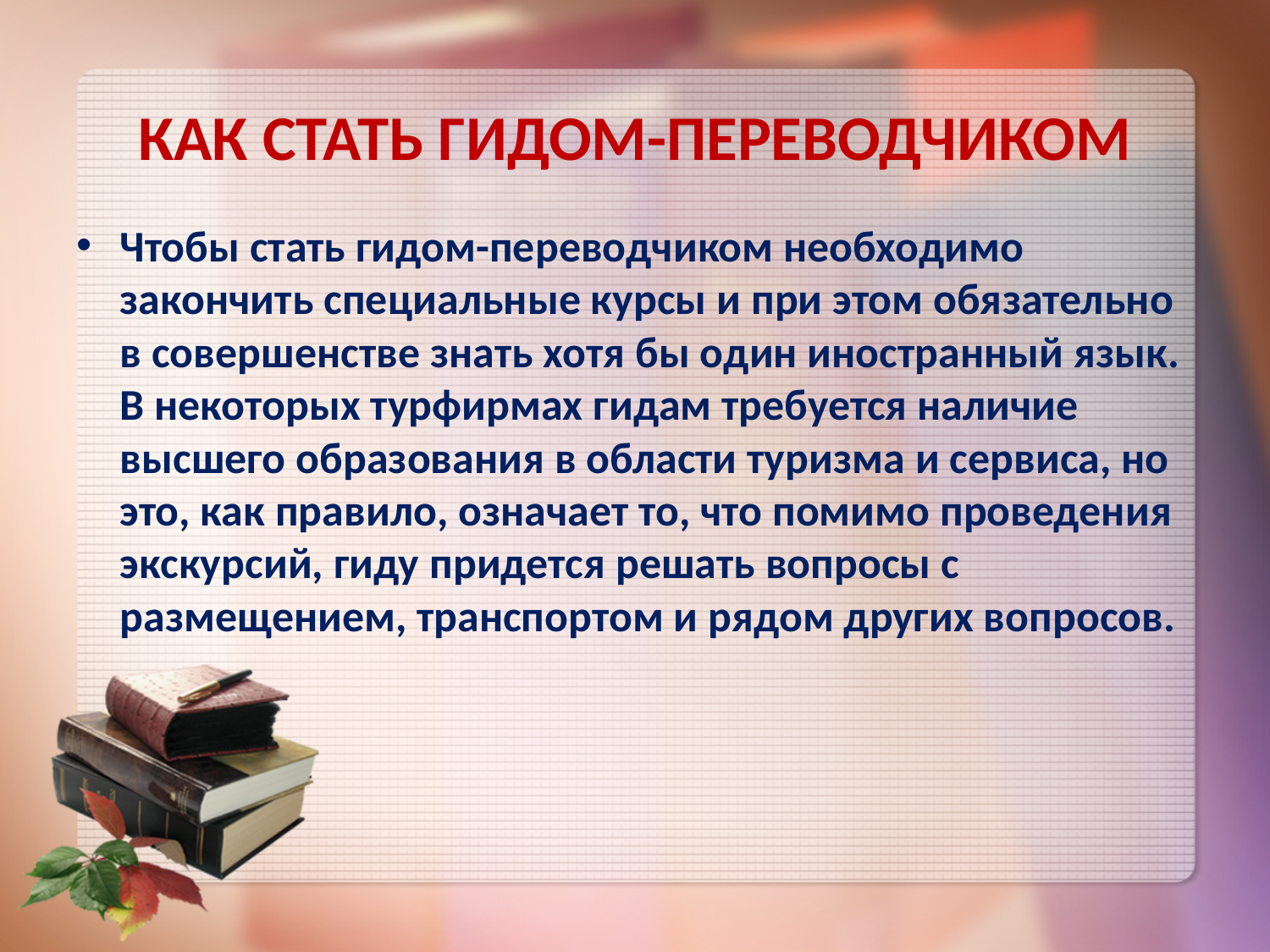

# КАК СТАТЬ ГИДОМ-ПЕРЕВОДЧИКОМ
Чтобы стать гидом-переводчиком необходимо закончить специальные курсы и при этом обязательно в совершенстве знать хотя бы один иностранный язык. В некоторых турфирмах гидам требуется наличие высшего образования в области туризма и сервиса, но это, как правило, означает то, что помимо проведения экскурсий, гиду придется решать вопросы с размещением, транспортом и рядом других вопросов.